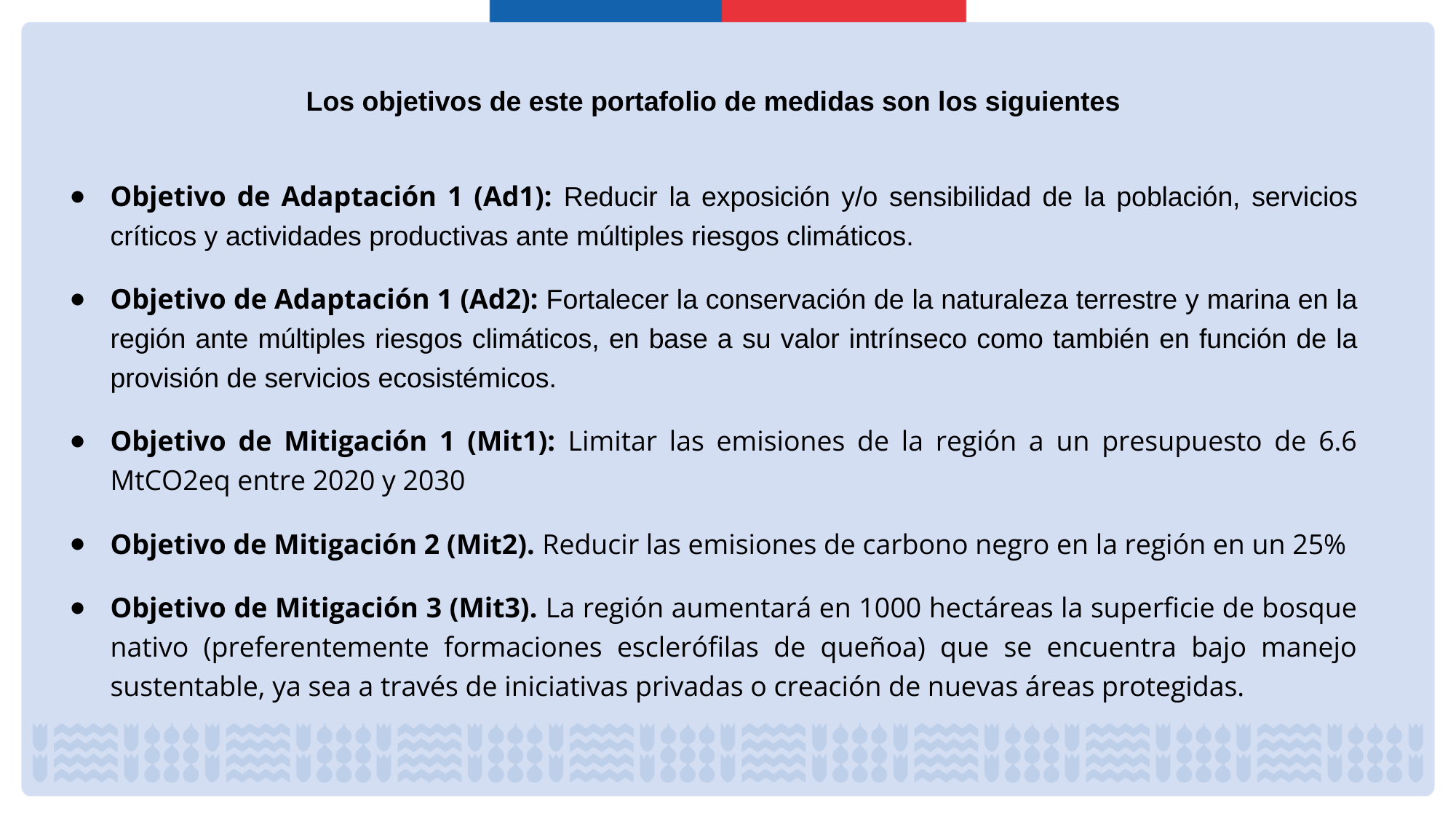

Los objetivos de este portafolio de medidas son los siguientes

Objetivo de Adaptación 1 (Ad1): Reducir la exposición y/o sensibilidad de la población, servicios críticos y actividades productivas ante múltiples riesgos climáticos.
Objetivo de Adaptación 1 (Ad2): Fortalecer la conservación de la naturaleza terrestre y marina en la región ante múltiples riesgos climáticos, en base a su valor intrínseco como también en función de la provisión de servicios ecosistémicos.
Objetivo de Mitigación 1 (Mit1): Limitar las emisiones de la región a un presupuesto de 6.6 MtCO2eq entre 2020 y 2030
Objetivo de Mitigación 2 (Mit2). Reducir las emisiones de carbono negro en la región en un 25%
Objetivo de Mitigación 3 (Mit3). La región aumentará en 1000 hectáreas la superficie de bosque nativo (preferentemente formaciones esclerófilas de queñoa) que se encuentra bajo manejo sustentable, ya sea a través de iniciativas privadas o creación de nuevas áreas protegidas.